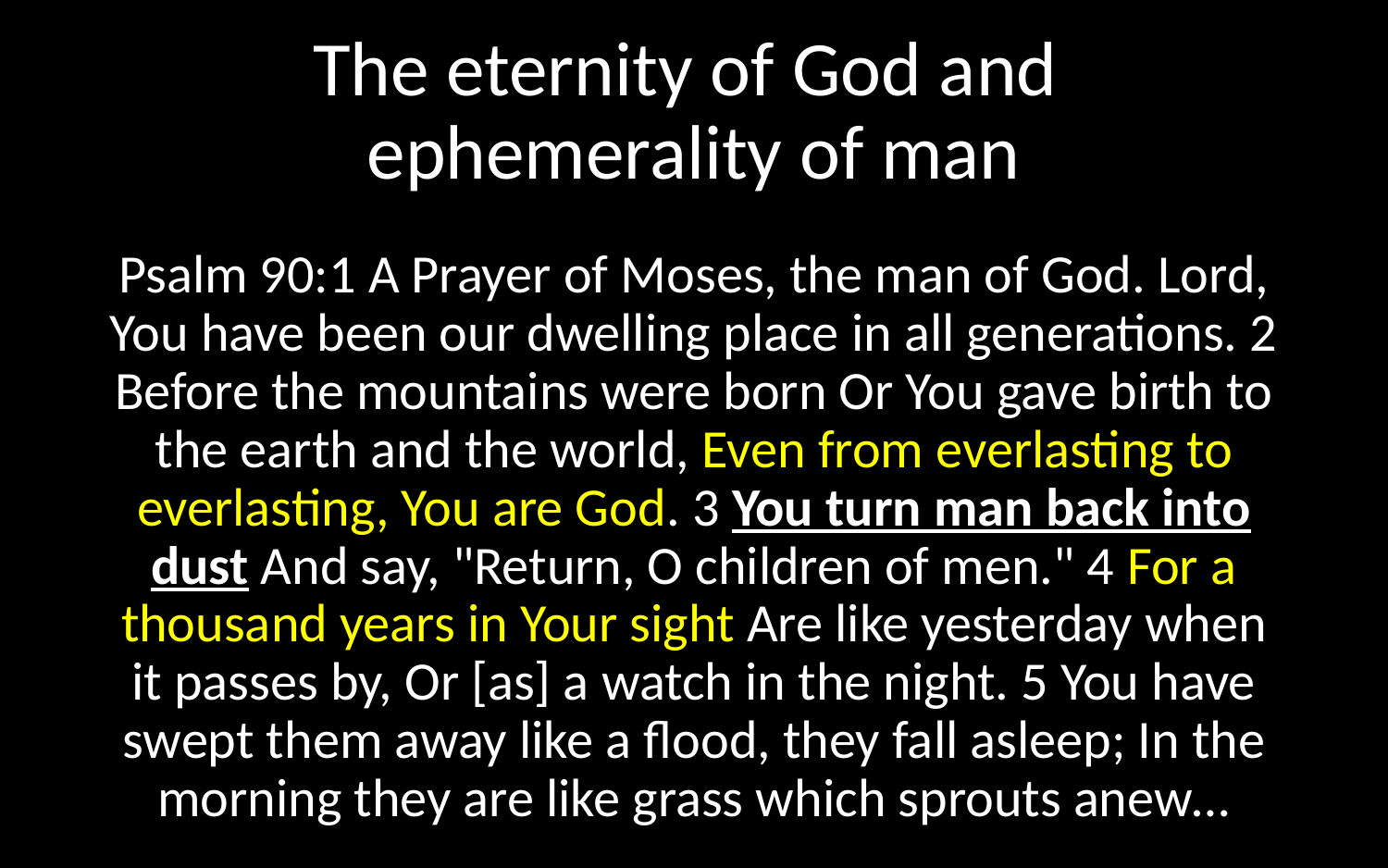

# The eternity of God and  ephemerality of man
Psalm 90:1 A Prayer of Moses, the man of God. Lord, You have been our dwelling place in all generations. 2 Before the mountains were born Or You gave birth to the earth and the world, Even from everlasting to everlasting, You are God. 3 You turn man back into dust And say, "Return, O children of men." 4 For a thousand years in Your sight Are like yesterday when it passes by, Or [as] a watch in the night. 5 You have swept them away like a flood, they fall asleep; In the morning they are like grass which sprouts anew…